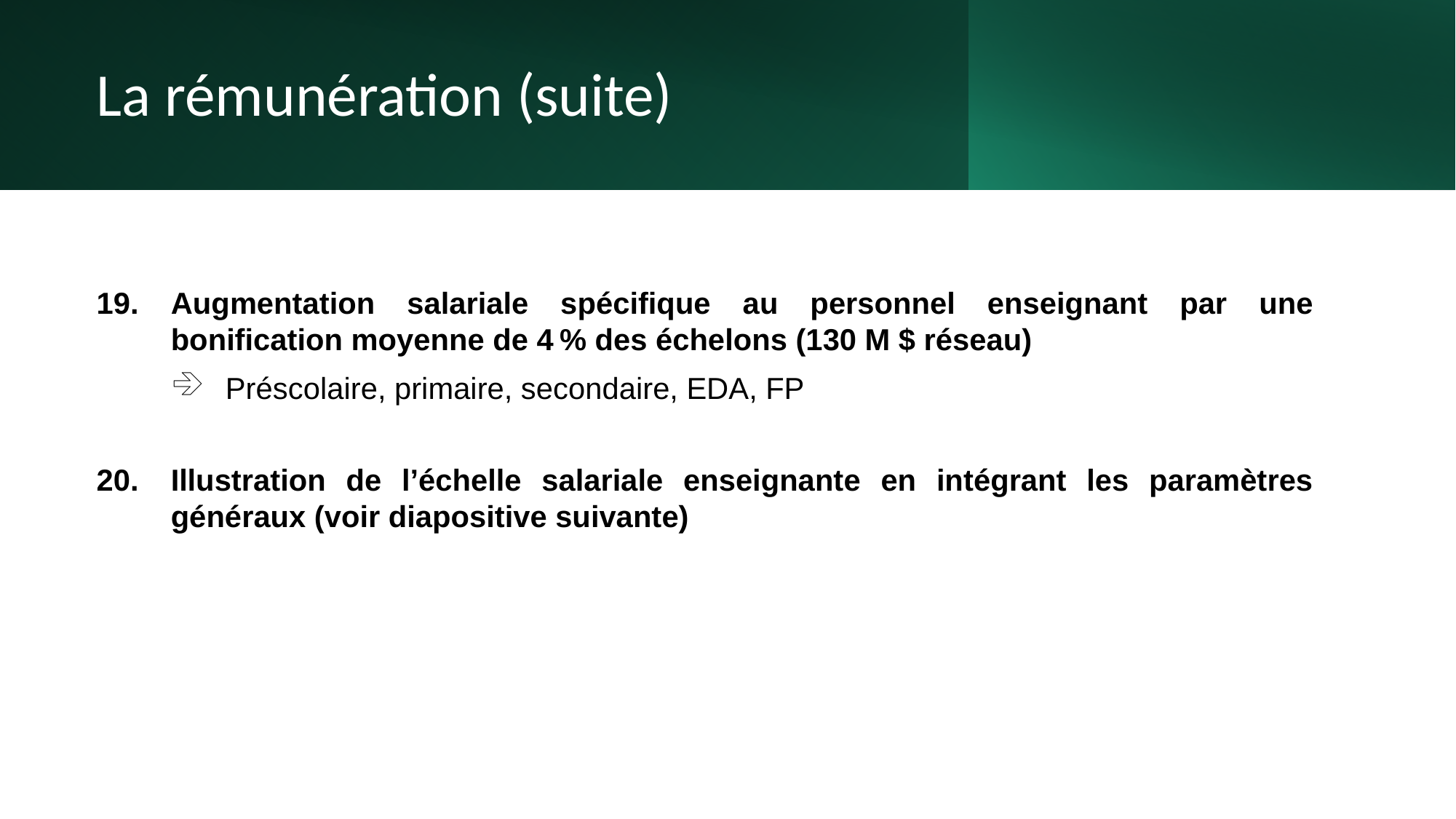

# La rémunération (suite)
Augmentation salariale spécifique au personnel enseignant par une bonification moyenne de 4 % des échelons (130 M $ réseau)
Préscolaire, primaire, secondaire, EDA, FP

Illustration de l’échelle salariale enseignante en intégrant les paramètres généraux (voir diapositive suivante)

21